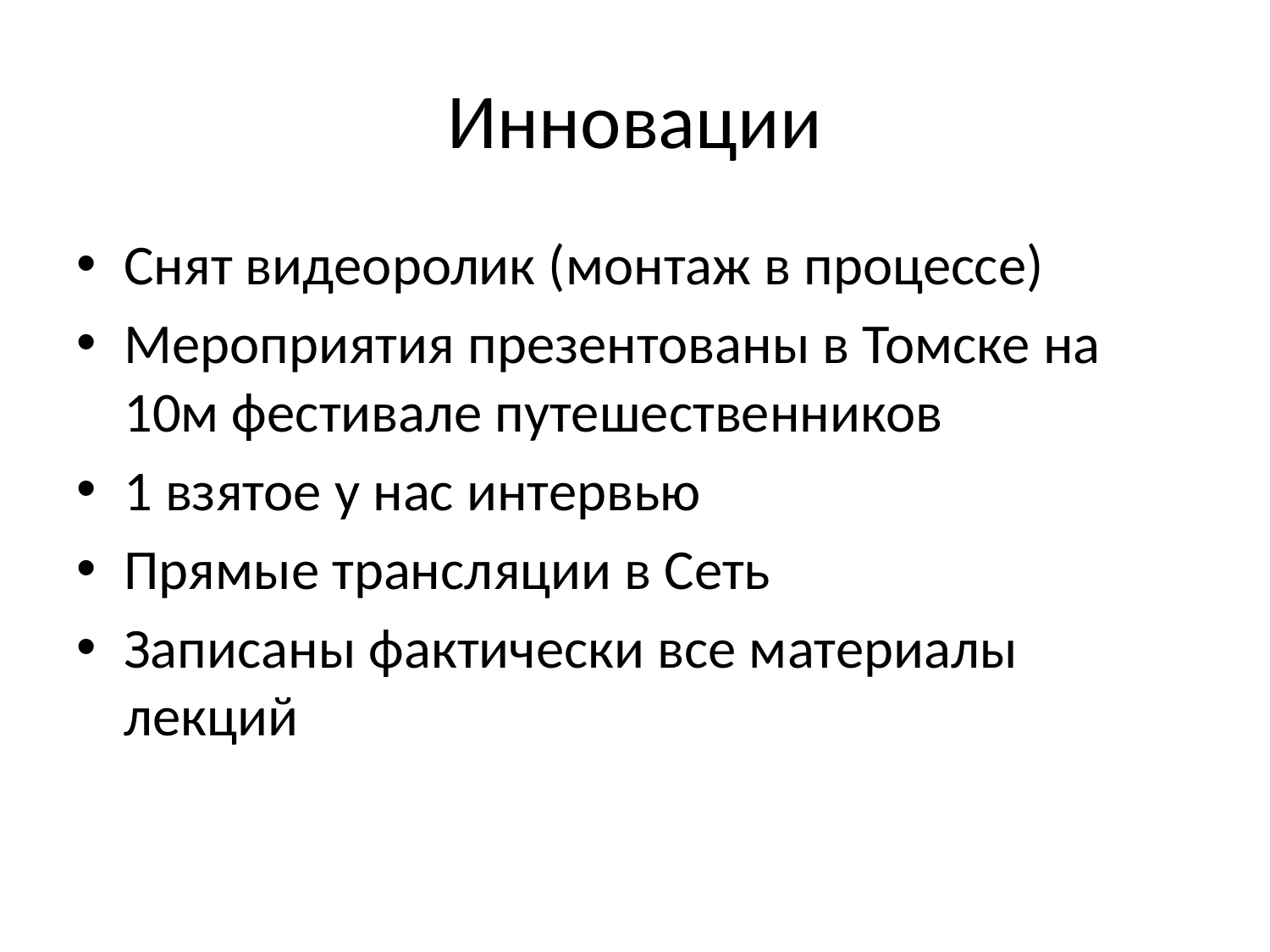

# Инновации
Снят видеоролик (монтаж в процессе)
Мероприятия презентованы в Томске на 10м фестивале путешественников
1 взятое у нас интервью
Прямые трансляции в Сеть
Записаны фактически все материалы лекций